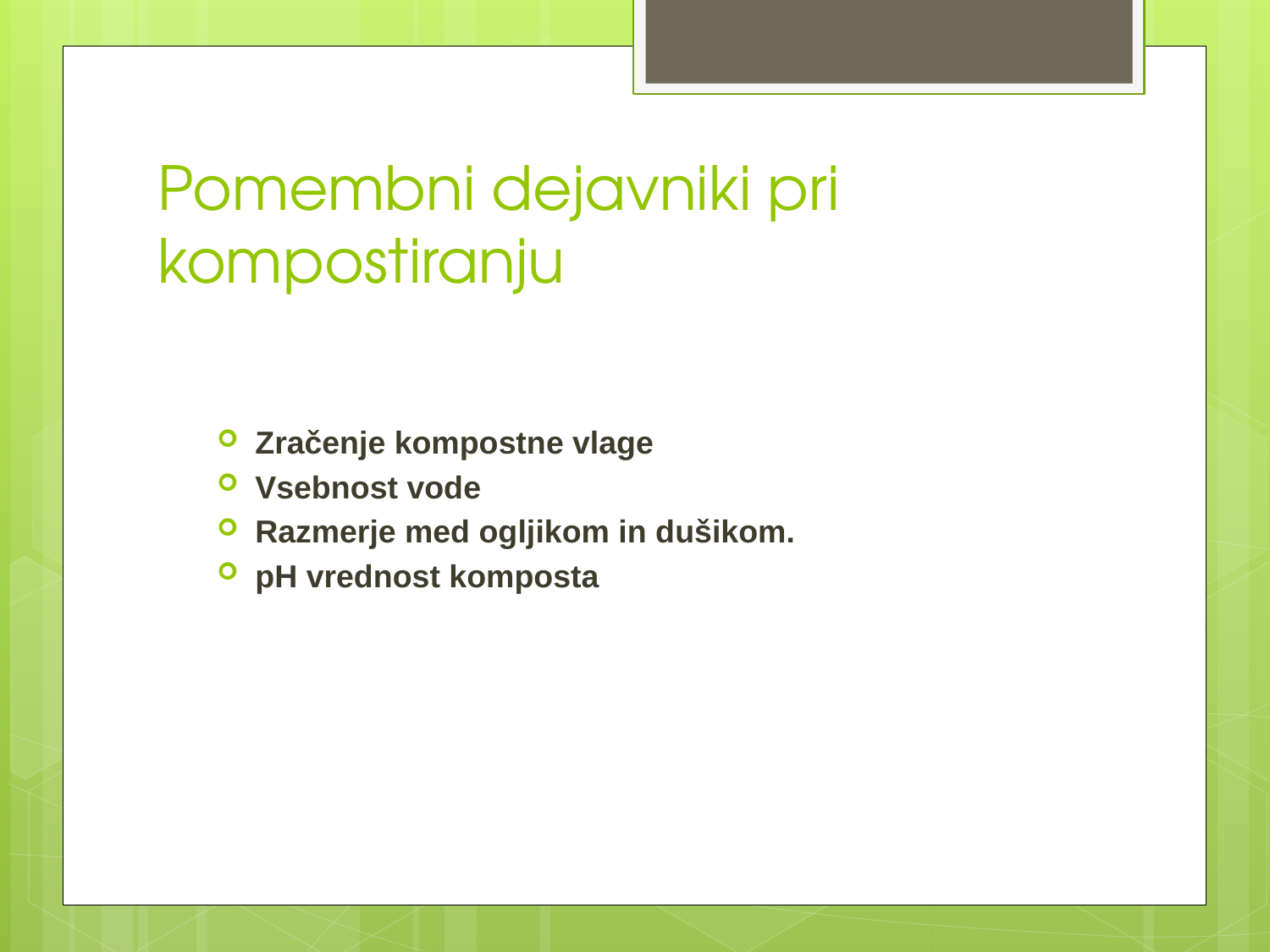

# Pomembni dejavniki pri kompostiranju
Zračenje kompostne vlage
Vsebnost vode
Razmerje med ogljikom in dušikom.
pH vrednost komposta